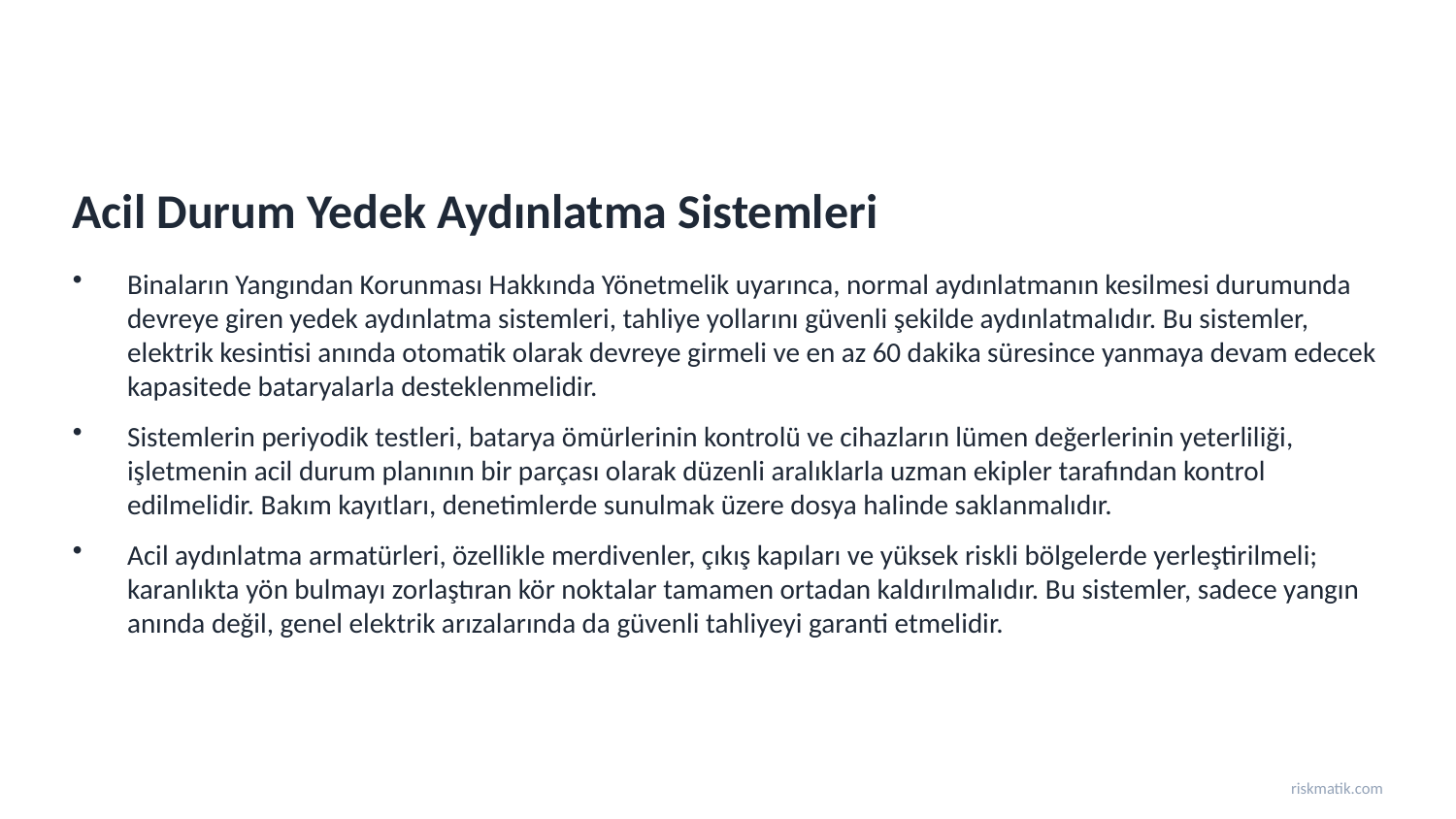

Acil Durum Yedek Aydınlatma Sistemleri
Binaların Yangından Korunması Hakkında Yönetmelik uyarınca, normal aydınlatmanın kesilmesi durumunda devreye giren yedek aydınlatma sistemleri, tahliye yollarını güvenli şekilde aydınlatmalıdır. Bu sistemler, elektrik kesintisi anında otomatik olarak devreye girmeli ve en az 60 dakika süresince yanmaya devam edecek kapasitede bataryalarla desteklenmelidir.
Sistemlerin periyodik testleri, batarya ömürlerinin kontrolü ve cihazların lümen değerlerinin yeterliliği, işletmenin acil durum planının bir parçası olarak düzenli aralıklarla uzman ekipler tarafından kontrol edilmelidir. Bakım kayıtları, denetimlerde sunulmak üzere dosya halinde saklanmalıdır.
Acil aydınlatma armatürleri, özellikle merdivenler, çıkış kapıları ve yüksek riskli bölgelerde yerleştirilmeli; karanlıkta yön bulmayı zorlaştıran kör noktalar tamamen ortadan kaldırılmalıdır. Bu sistemler, sadece yangın anında değil, genel elektrik arızalarında da güvenli tahliyeyi garanti etmelidir.
riskmatik.com